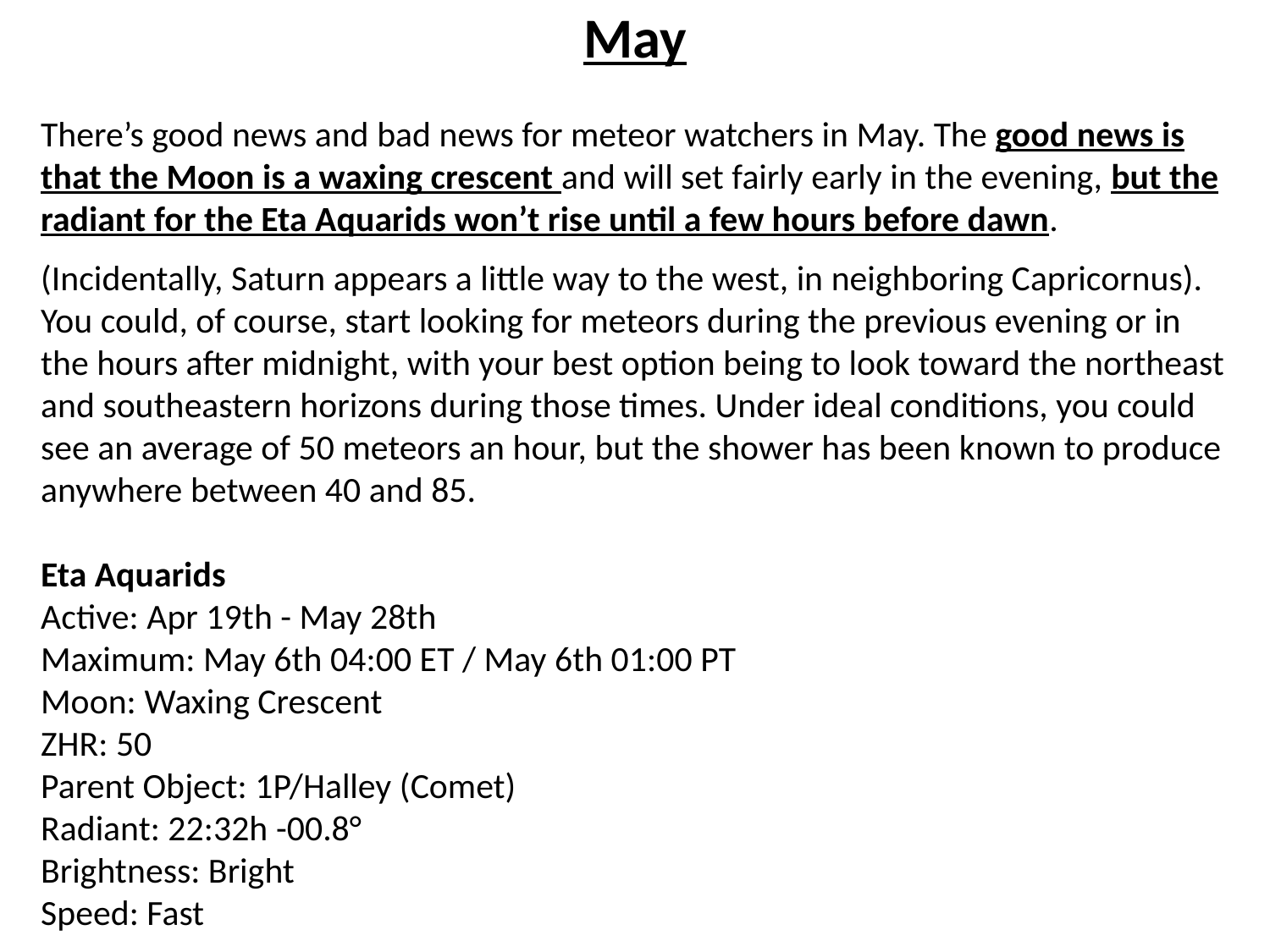

May

There’s good news and bad news for meteor watchers in May. The good news is that the Moon is a waxing crescent and will set fairly early in the evening, but the radiant for the Eta Aquarids won’t rise until a few hours before dawn.

(Incidentally, Saturn appears a little way to the west, in neighboring Capricornus).
You could, of course, start looking for meteors during the previous evening or in the hours after midnight, with your best option being to look toward the northeast and southeastern horizons during those times. Under ideal conditions, you could see an average of 50 meteors an hour, but the shower has been known to produce anywhere between 40 and 85.

Eta Aquarids
Active: Apr 19th - May 28th
Maximum: May 6th 04:00 ET / May 6th 01:00 PT
Moon: Waxing Crescent
ZHR: 50
Parent Object: 1P/Halley (Comet)
Radiant: 22:32h -00.8°
Brightness: Bright
Speed: Fast